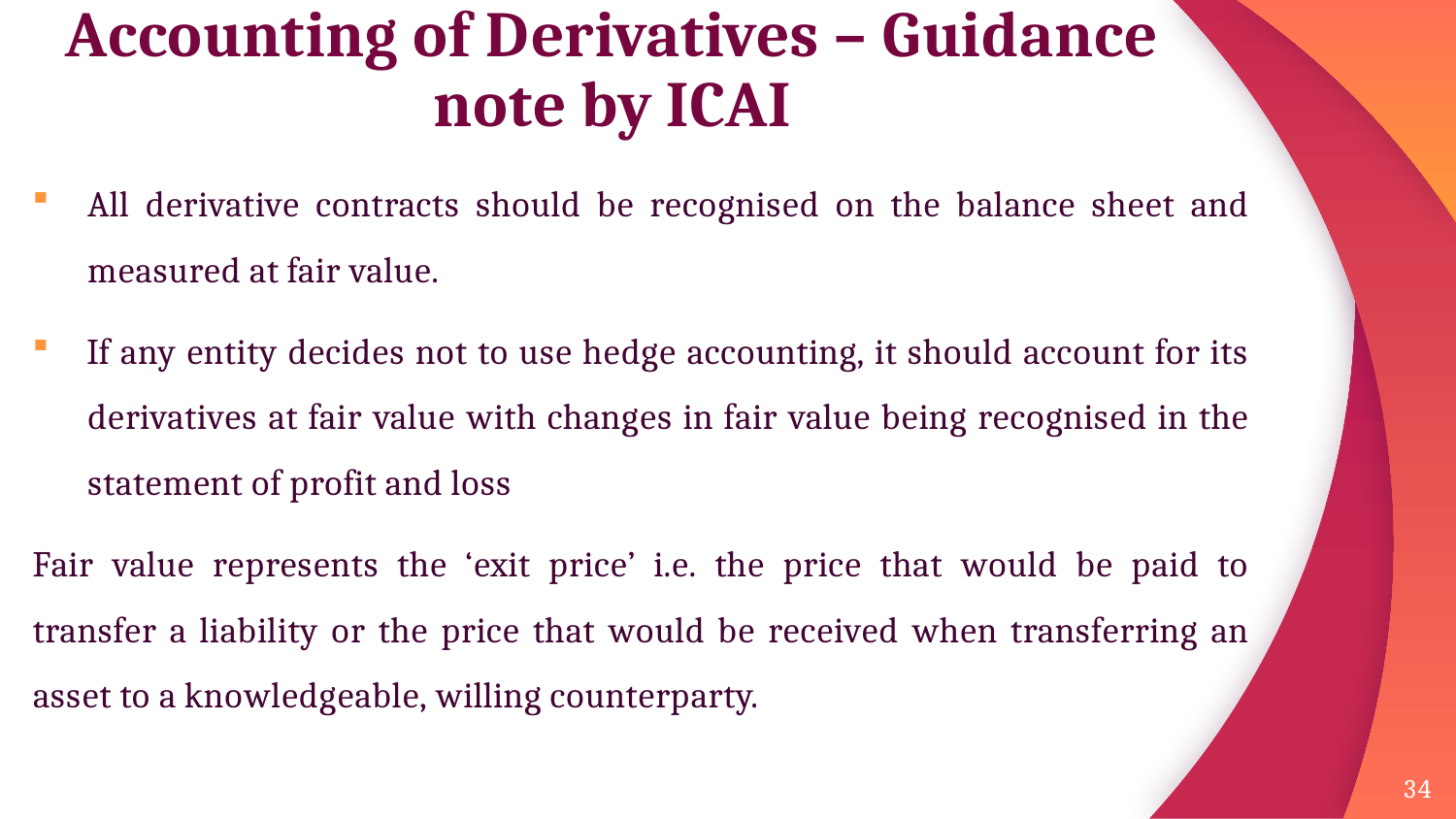

# Accounting of Derivatives – Guidance note by ICAI
All derivative contracts should be recognised on the balance sheet and measured at fair value.
If any entity decides not to use hedge accounting, it should account for its derivatives at fair value with changes in fair value being recognised in the statement of profit and loss
Fair value represents the ‘exit price’ i.e. the price that would be paid to transfer a liability or the price that would be received when transferring an asset to a knowledgeable, willing counterparty.
34